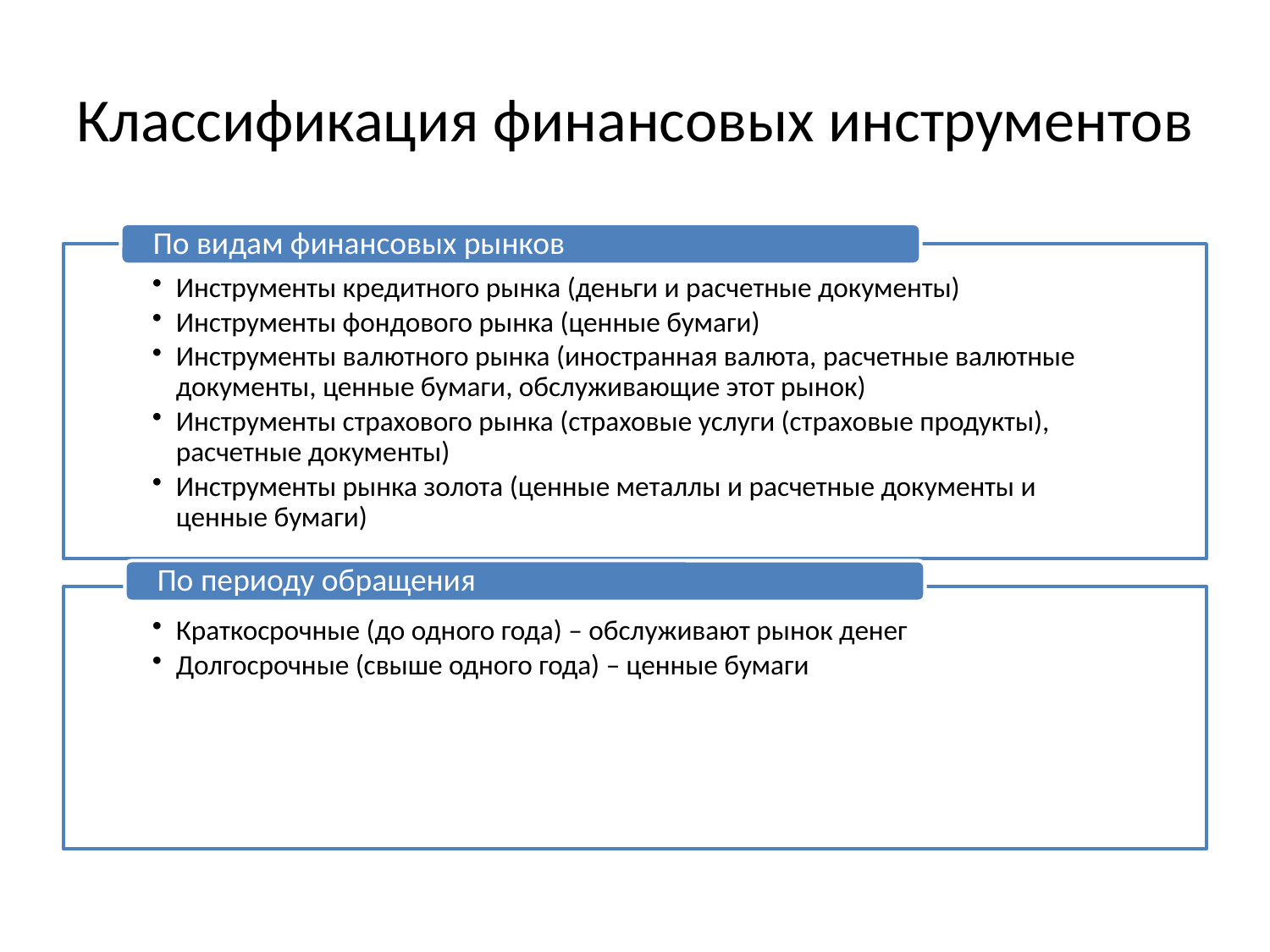

# Классификация финансовых инструментов
Инструменты кредитного рынка (деньги и расчетные документы)
Инструменты фондового рынка (ценные бумаги)
Инструменты валютного рынка (иностранная валюта, расчетные валютные документы, ценные бумаги, обслуживающие этот рынок)
Инструменты страхового рынка (страховые услуги (страховые продукты), расчетные документы)
Инструменты рынка золота (ценные металлы и расчетные документы и ценные бумаги)
По видам финансовых рынков
Краткосрочные (до одного года) – обслуживают рынок денег
Долгосрочные (свыше одного года) – ценные бумаги

По периоду обращения